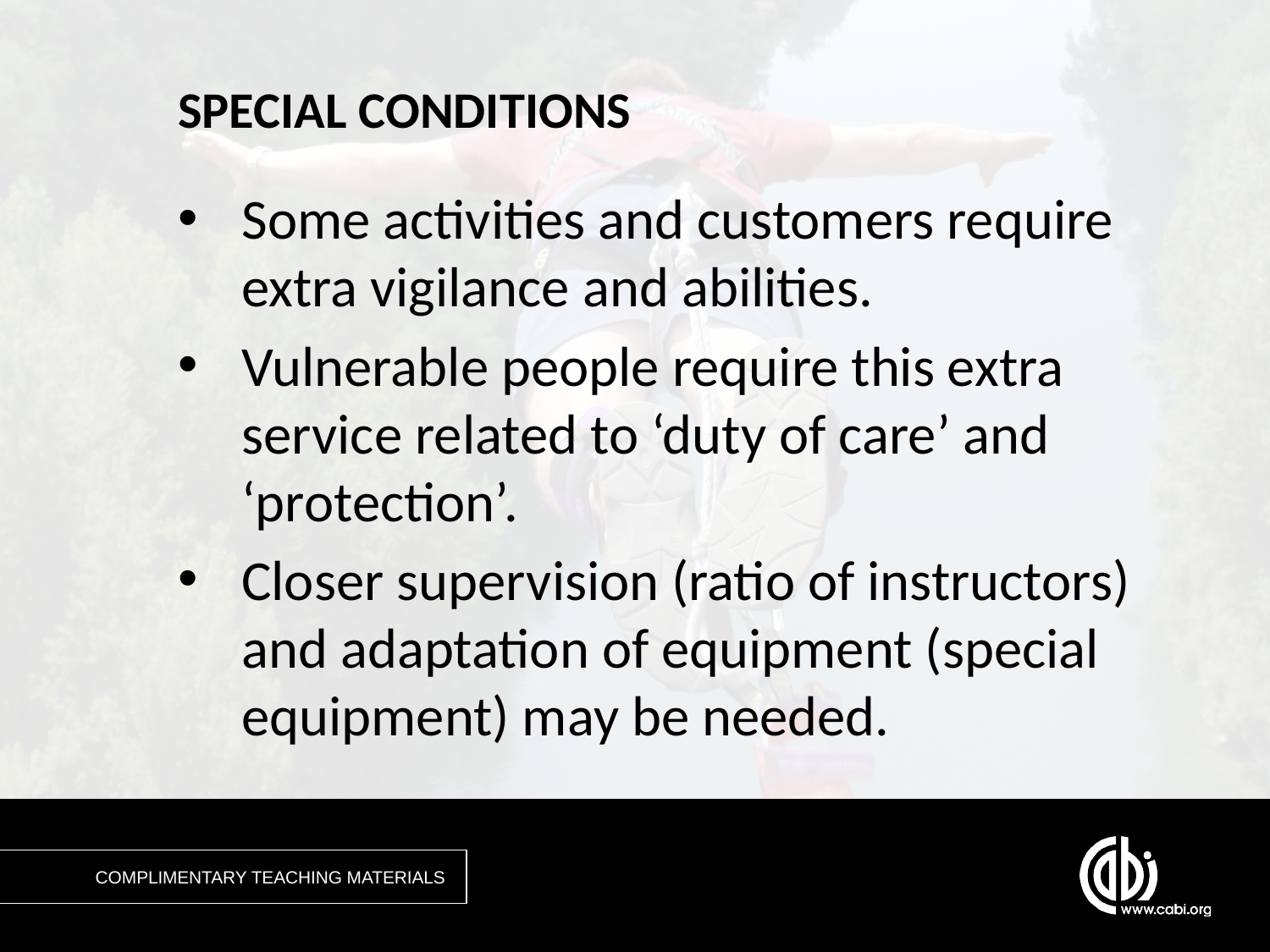

# SPECIAL CONDITIONS
Some activities and customers require extra vigilance and abilities.
Vulnerable people require this extra service related to ‘duty of care’ and ‘protection’.
Closer supervision (ratio of instructors) and adaptation of equipment (special equipment) may be needed.